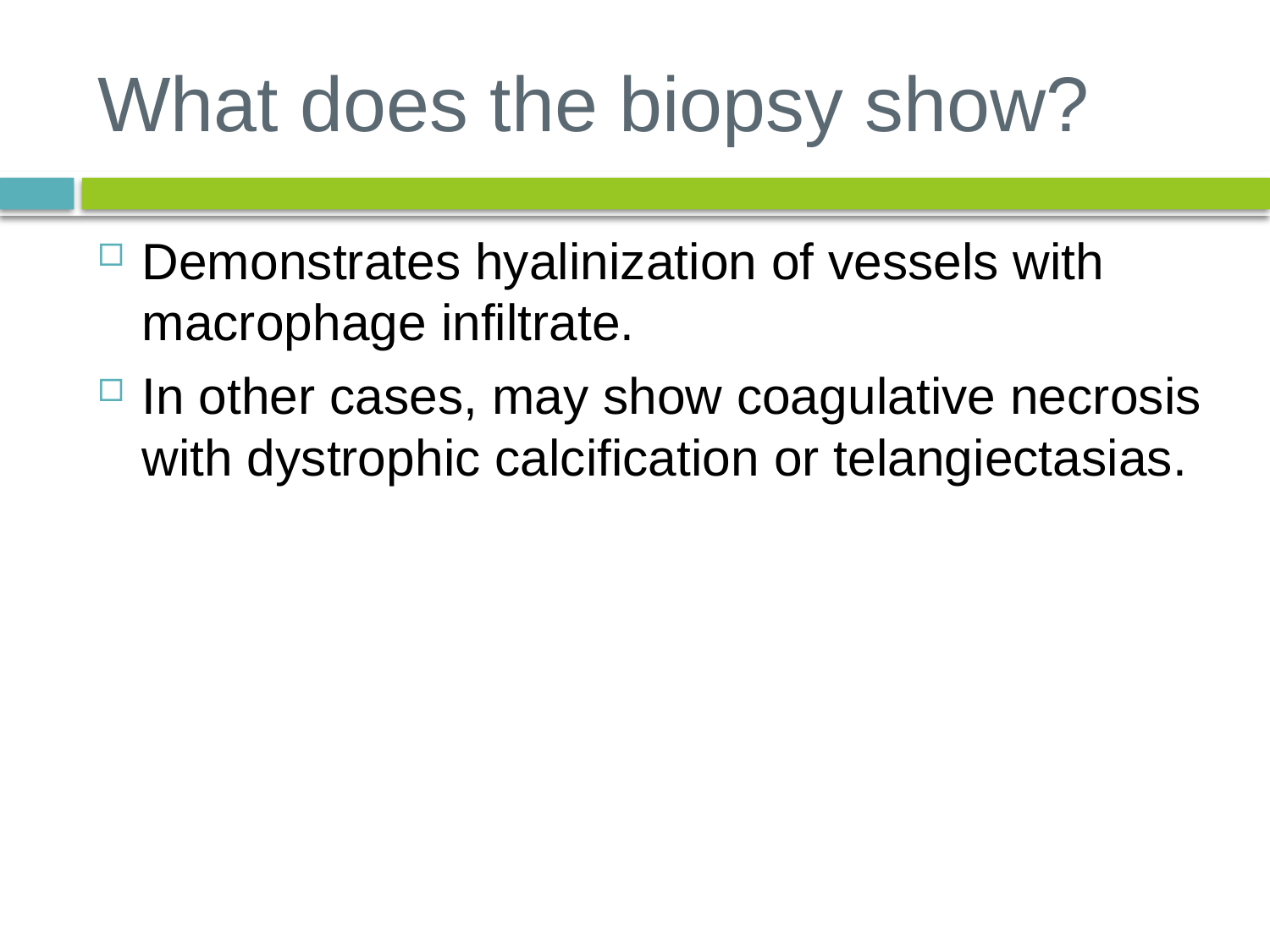

# What does the biopsy show?
Demonstrates hyalinization of vessels with macrophage infiltrate.
In other cases, may show coagulative necrosis with dystrophic calcification or telangiectasias.